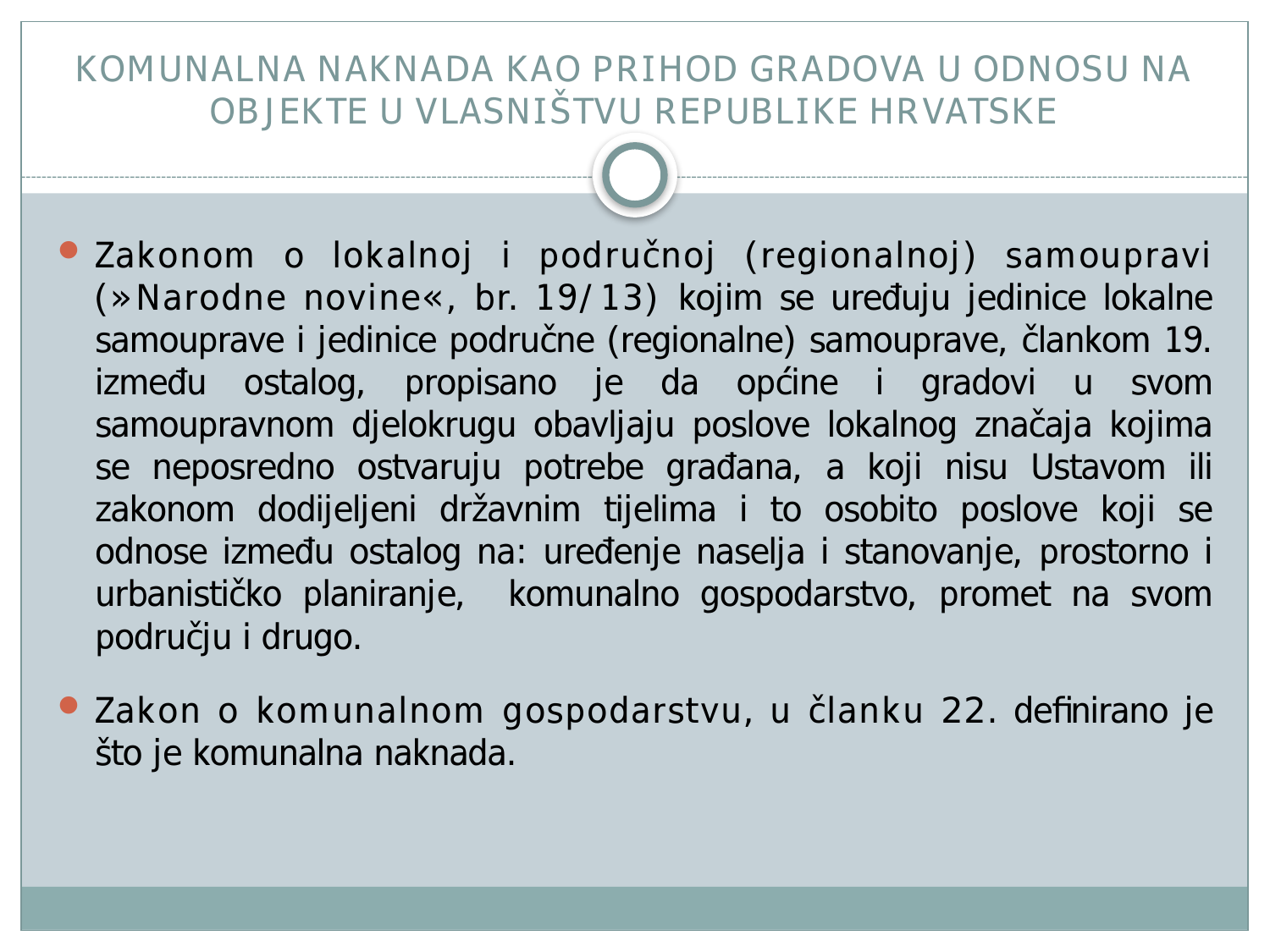

# KOMUNALNA NAKNADA KAO PRIHOD GRADOVA U ODNOSU NA OBJEKTE U VLASNIŠTVU REPUBLIKE HRVATSKE
Zakonom o lokalnoj i područnoj (regionalnoj) samoupravi (»Narodne novine«, br. 19/13) kojim se uređuju jedinice lokalne samouprave i jedinice područne (regionalne) samouprave, člankom 19. između ostalog, propisano je da općine i gradovi u svom samoupravnom djelokrugu obavljaju poslove lokalnog značaja kojima se neposredno ostvaruju potrebe građana, a koji nisu Ustavom ili zakonom dodijeljeni državnim tijelima i to osobito poslove koji se odnose između ostalog na: uređenje naselja i stanovanje, prostorno i urbanističko planiranje,  komunalno gospodarstvo, promet na svom području i drugo.

Zakon o komunalnom gospodarstvu, u članku 22. definirano je što je komunalna naknada.